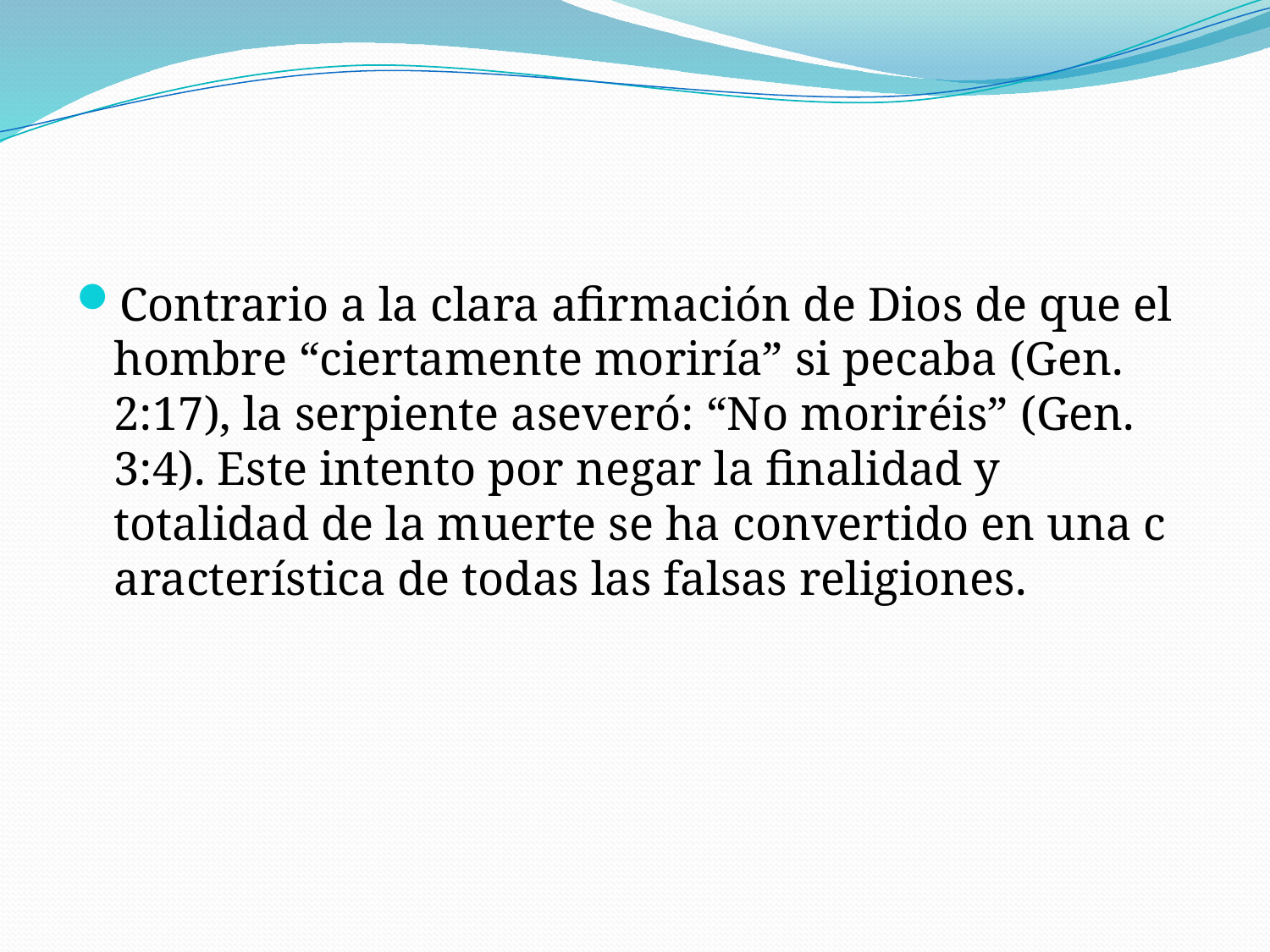

#
Contrario a la clara afirmación de Dios de que el hombre “ciertamente moriría” si pecaba (Gen. 2:17), la serpiente aseveró: “No moriréis” (Gen. 3:4). Este intento por negar la finalidad y totalidad de la muerte se ha convertido en una c aracterística de todas las falsas religiones.